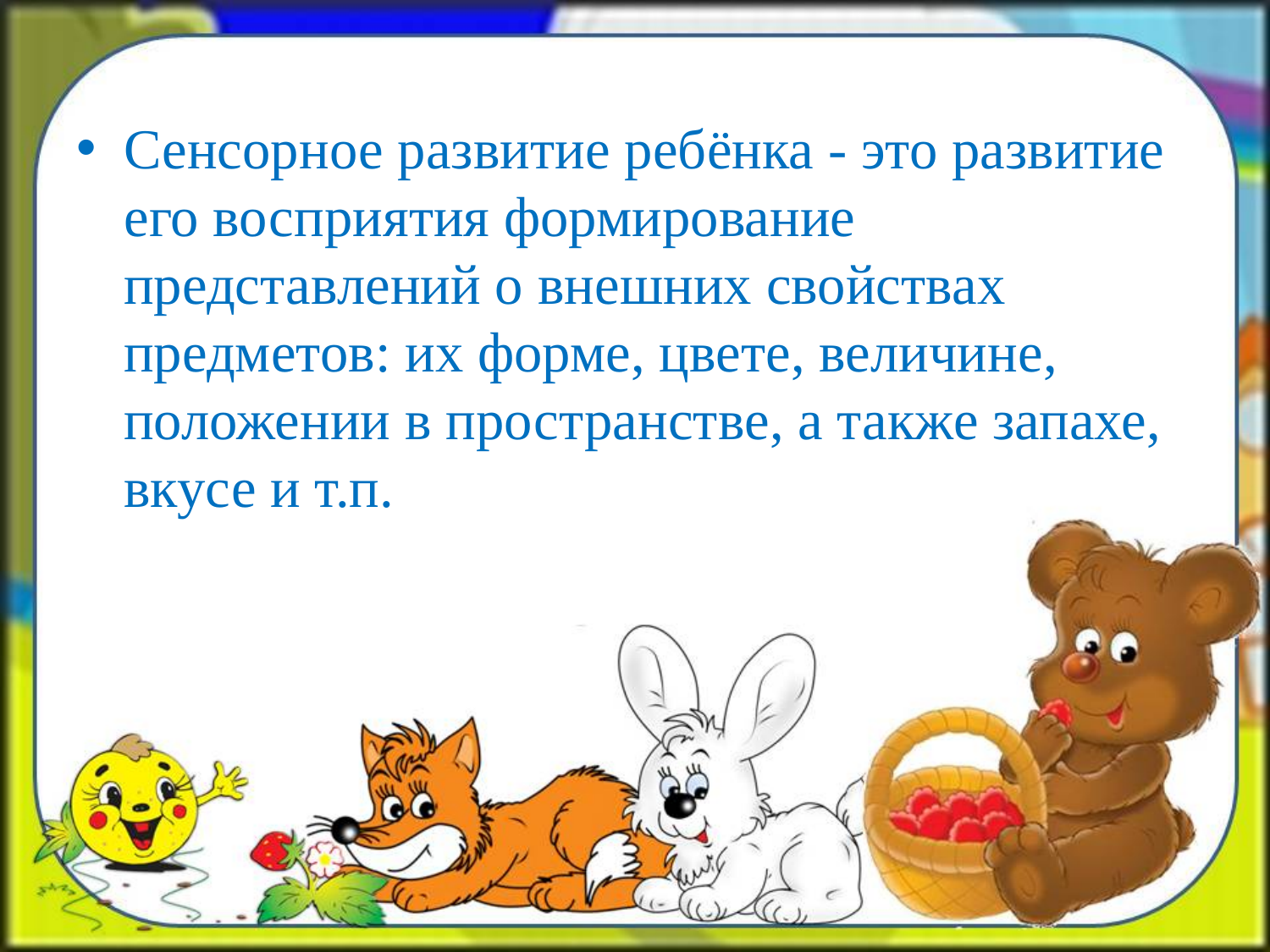

#
Сенсорное развитие ребёнка - это развитие его восприятия формирование представлений о внешних свойствах предметов: их форме, цвете, величине, положении в пространстве, а также запахе, вкусе и т.п.